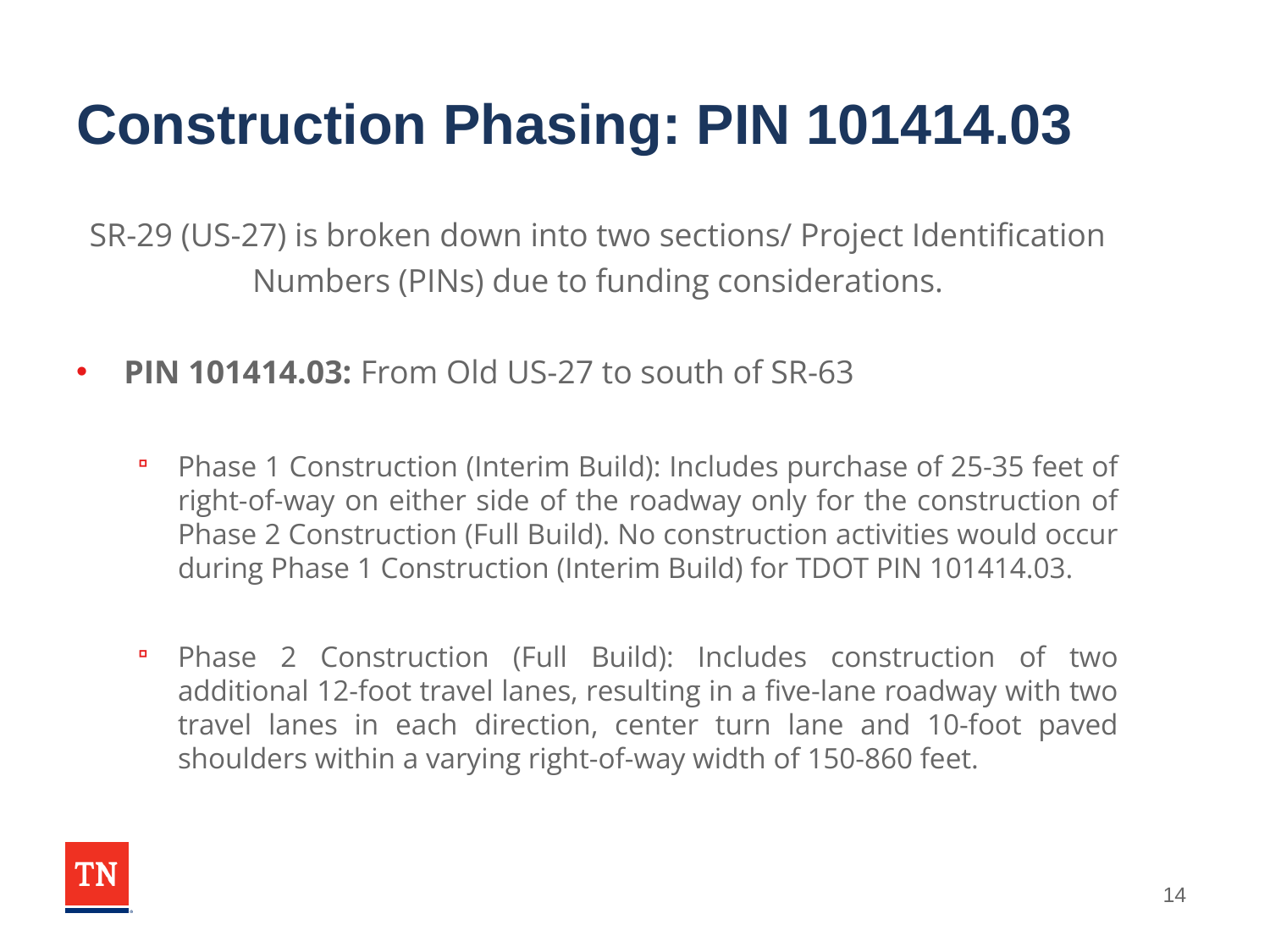

# Construction Phasing: PIN 101414.03
SR-29 (US-27) is broken down into two sections/ Project Identification Numbers (PINs) due to funding considerations.

PIN 101414.03: From Old US-27 to south of SR-63

Phase 1 Construction (Interim Build): Includes purchase of 25-35 feet of right-of-way on either side of the roadway only for the construction of Phase 2 Construction (Full Build). No construction activities would occur during Phase 1 Construction (Interim Build) for TDOT PIN 101414.03.

Phase 2 Construction (Full Build): Includes construction of two additional 12-foot travel lanes, resulting in a five-lane roadway with two travel lanes in each direction, center turn lane and 10-foot paved shoulders within a varying right-of-way width of 150-860 feet.